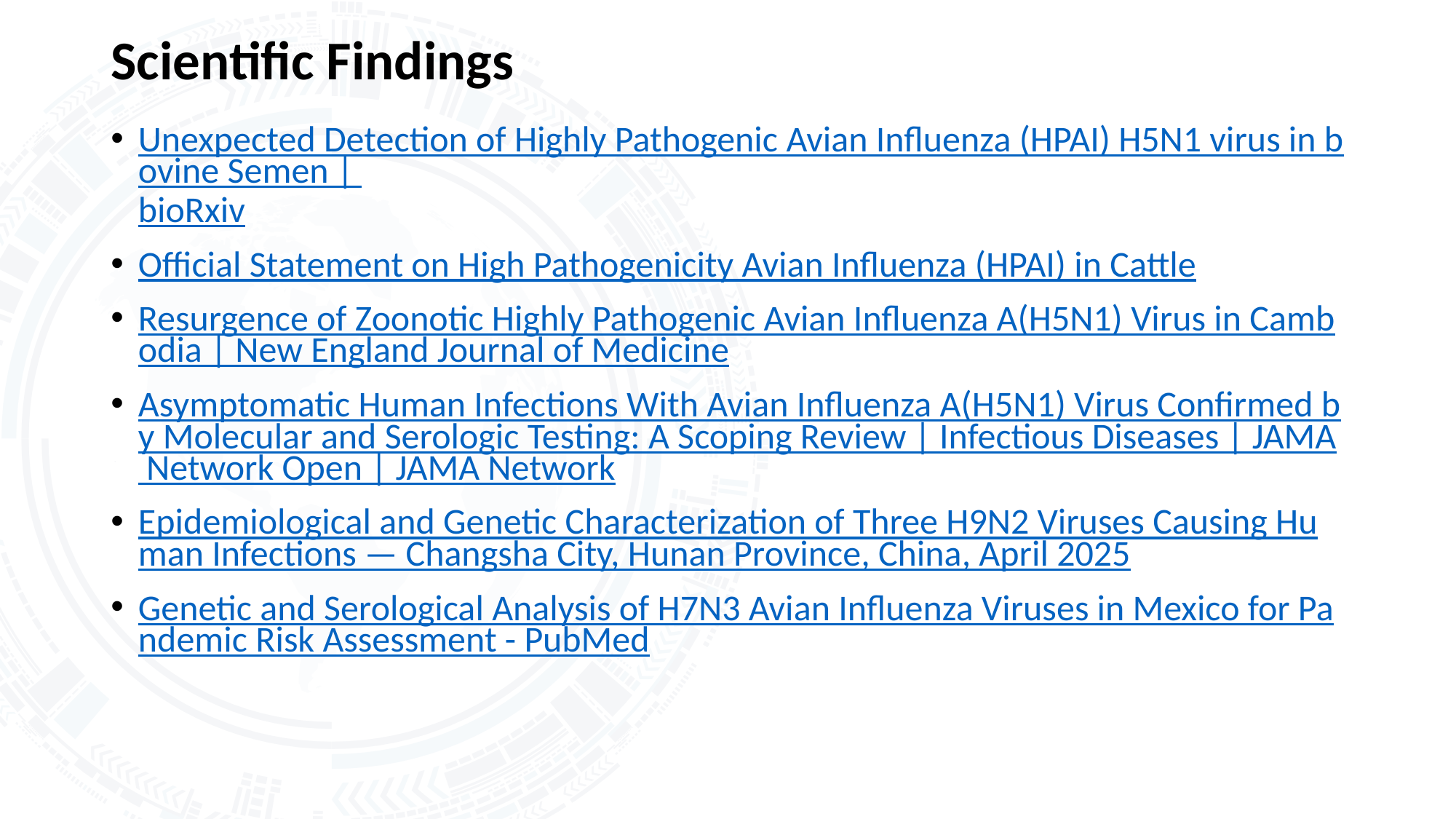

# Scientific Findings
Unexpected Detection of Highly Pathogenic Avian Influenza (HPAI) H5N1 virus in bovine Semen | bioRxiv
Official Statement on High Pathogenicity Avian Influenza (HPAI) in Cattle
Resurgence of Zoonotic Highly Pathogenic Avian Influenza A(H5N1) Virus in Cambodia | New England Journal of Medicine
Asymptomatic Human Infections With Avian Influenza A(H5N1) Virus Confirmed by Molecular and Serologic Testing: A Scoping Review | Infectious Diseases | JAMA Network Open | JAMA Network
Epidemiological and Genetic Characterization of Three H9N2 Viruses Causing Human Infections — Changsha City, Hunan Province, China, April 2025
Genetic and Serological Analysis of H7N3 Avian Influenza Viruses in Mexico for Pandemic Risk Assessment - PubMed